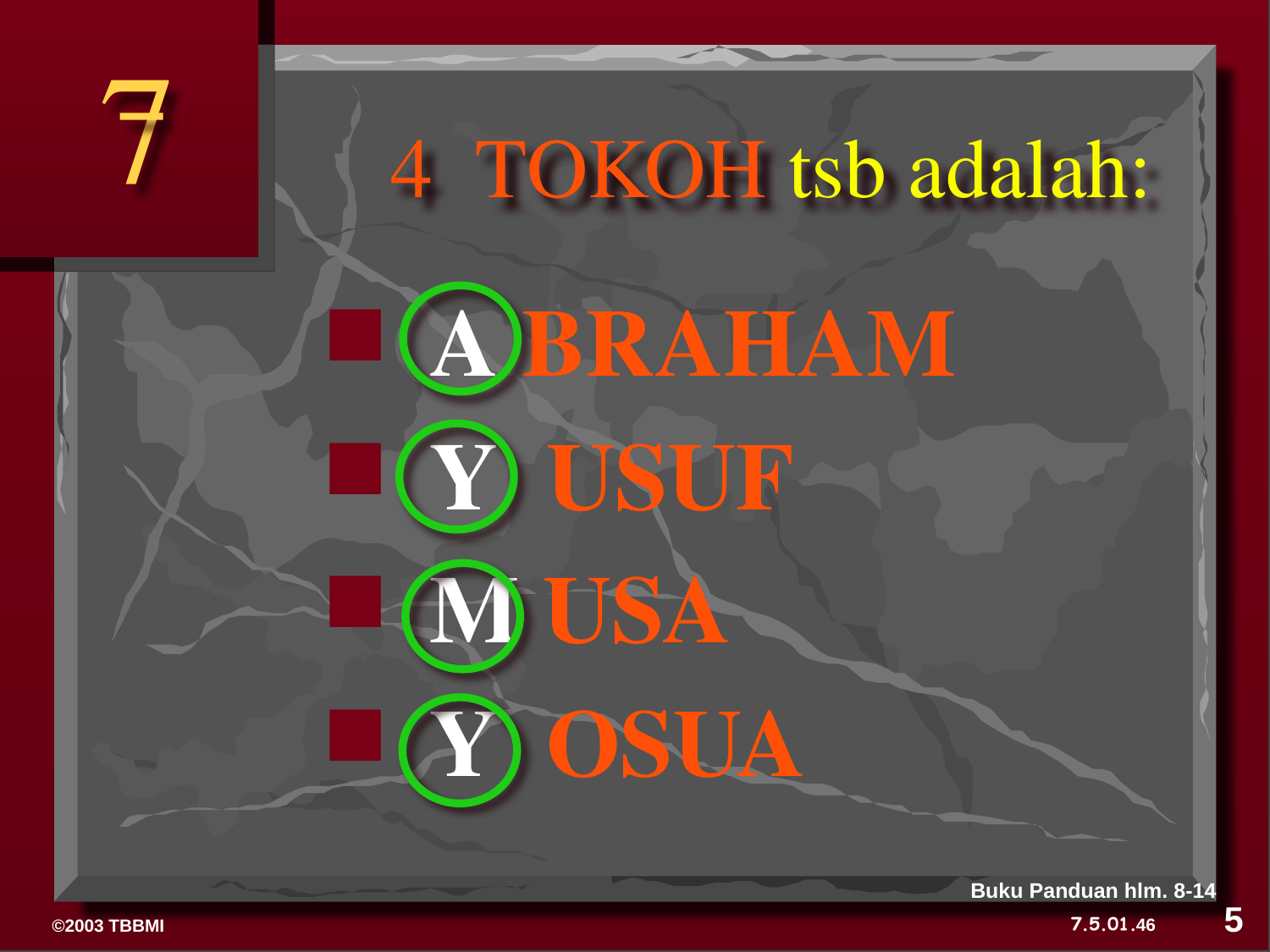

7
# 4  TOKOH tsb adalah:

A BRAHAM
Y  USUF
M USA
Y  OSUA

Buku Panduan hlm. 8-14
5

46